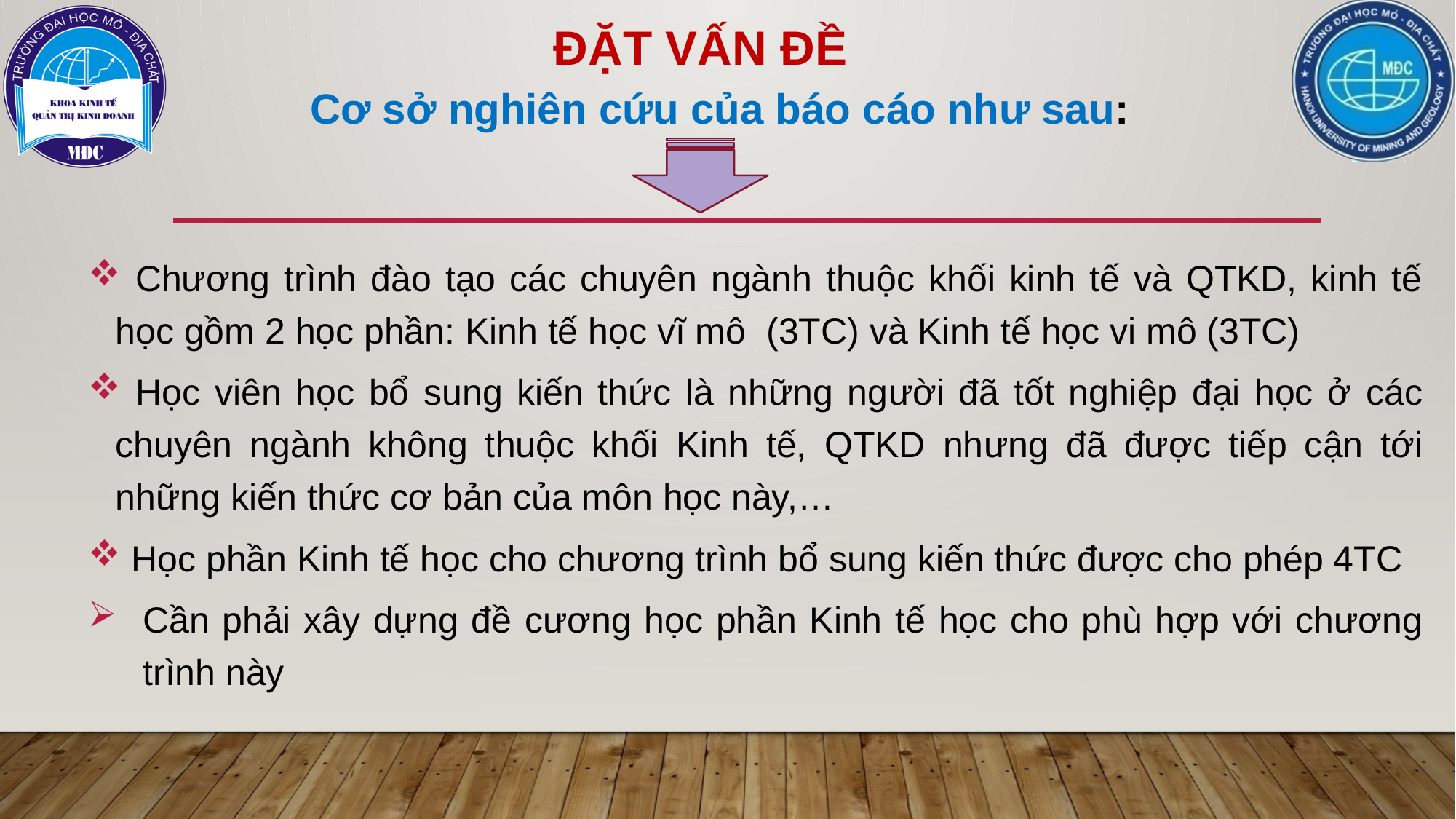

# Đặt vấn đề
Cơ sở nghiên cứu của báo cáo như sau:

 Chương trình đào tạo các chuyên ngành thuộc khối kinh tế và QTKD, kinh tế học gồm 2 học phần: Kinh tế học vĩ mô  (3TC) và Kinh tế học vi mô (3TC)
 Học viên học bổ sung kiến thức là những người đã tốt nghiệp đại học ở các chuyên ngành không thuộc khối Kinh tế, QTKD nhưng đã được tiếp cận tới những kiến thức cơ bản của môn học này,…
 Học phần Kinh tế học cho chương trình bổ sung kiến thức được cho phép 4TC
Cần phải xây dựng đề cương học phần Kinh tế học cho phù hợp với chương trình này